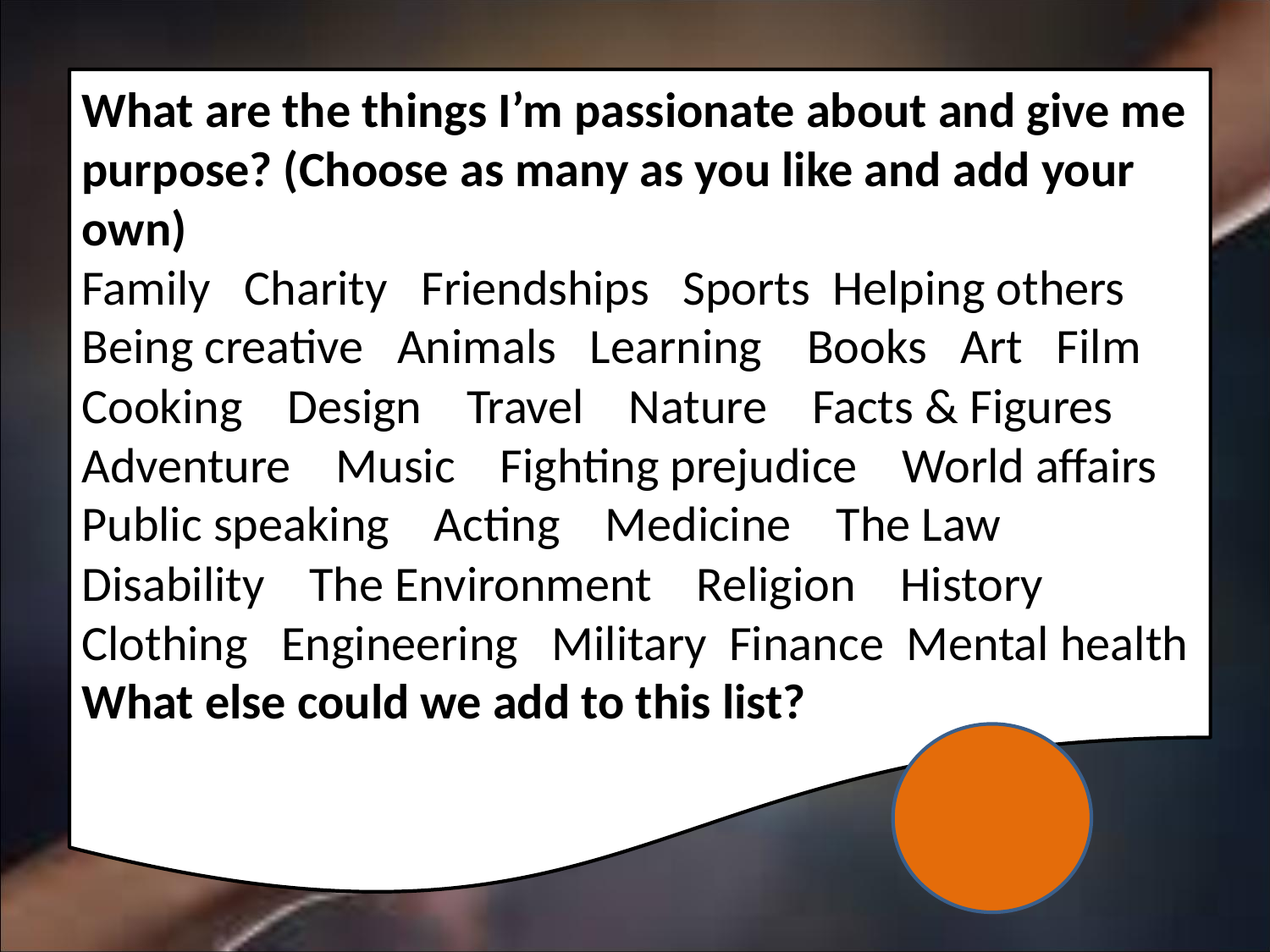

What are the things I’m passionate about and give me purpose? (Choose as many as you like and add your own)
Family   Charity   Friendships   Sports  Helping others   Being creative   Animals   Learning    Books   Art   Film   Cooking    Design    Travel    Nature    Facts & Figures    Adventure    Music    Fighting prejudice    World affairs    Public speaking    Acting    Medicine    The Law    Disability    The Environment    Religion    History    Clothing   Engineering   Military  Finance  Mental health
What else could we add to this list?